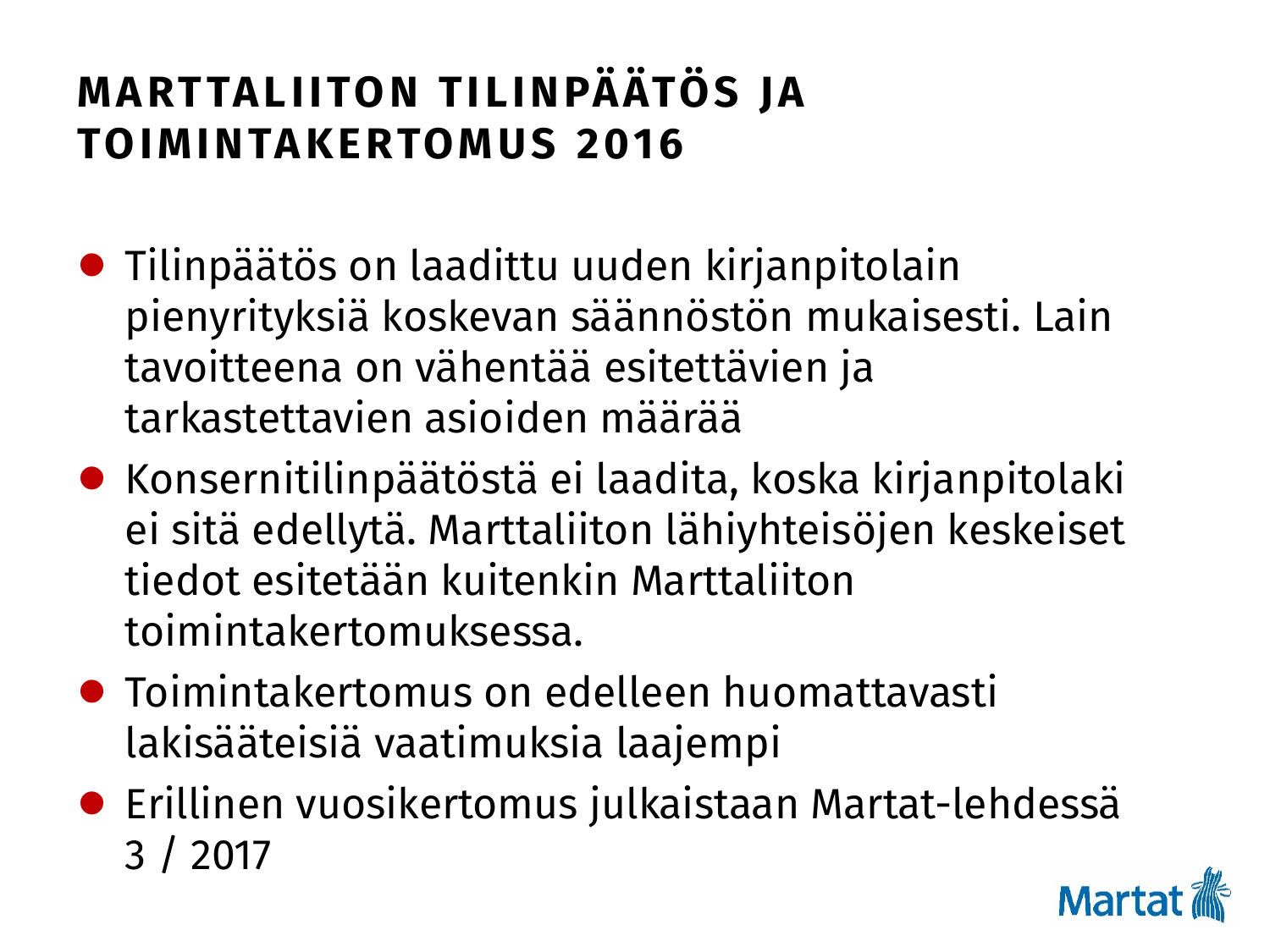

# Marttaliiton tilinpäätös ja toimintakertomus 2016

Tilinpäätös on laadittu uuden kirjanpitolain pienyrityksiä koskevan säännöstön mukaisesti. Lain tavoitteena on vähentää esitettävien ja tarkastettavien asioiden määrää
Konsernitilinpäätöstä ei laadita, koska kirjanpitolaki ei sitä edellytä. Marttaliiton lähiyhteisöjen keskeiset tiedot esitetään kuitenkin Marttaliiton toimintakertomuksessa.
Toimintakertomus on edelleen huomattavasti lakisääteisiä vaatimuksia laajempi
Erillinen vuosikertomus julkaistaan Martat-lehdessä  3 / 2017